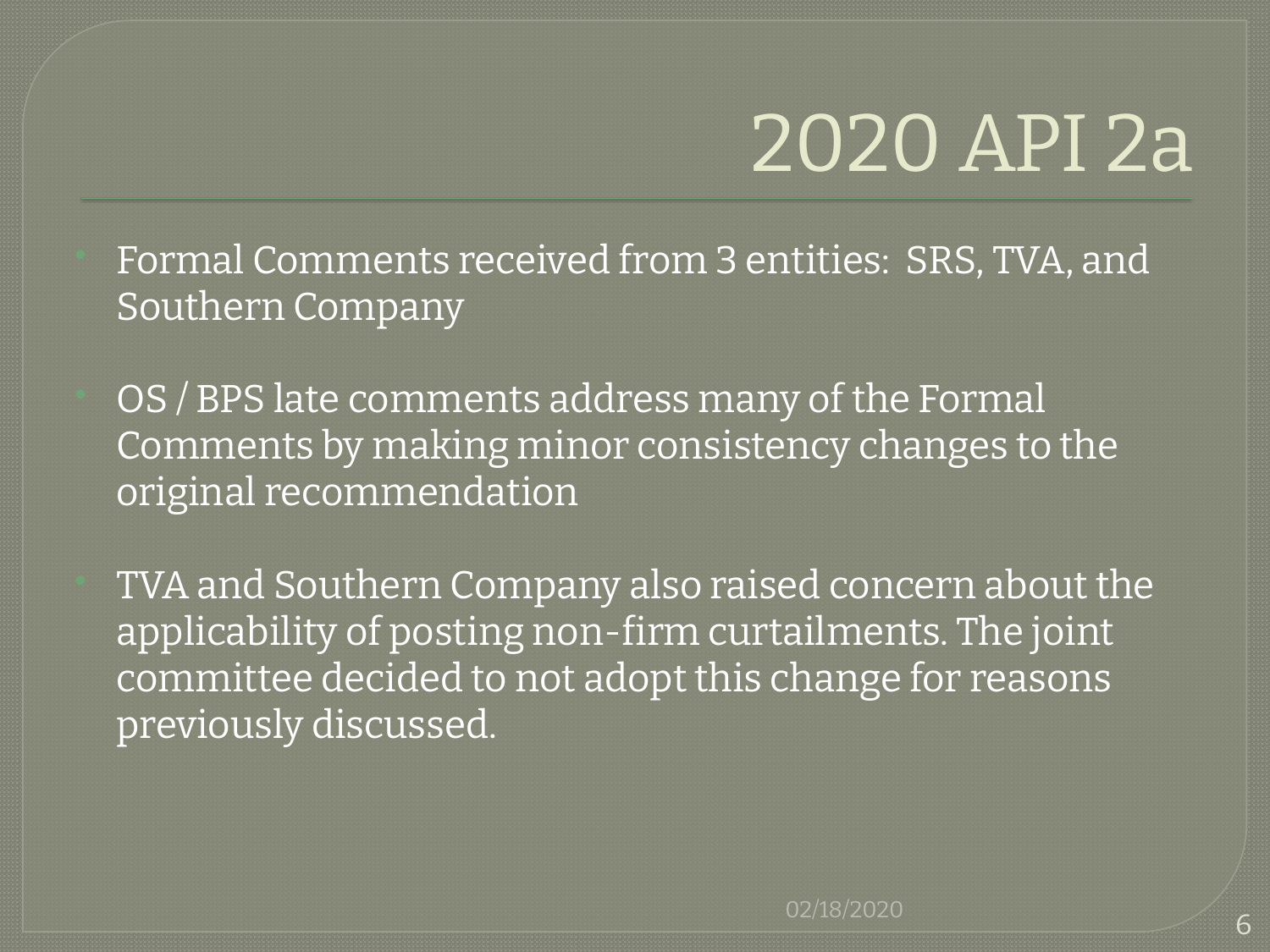

# 2020 API 2a
Formal Comments received from 3 entities:  SRS, TVA, and Southern Company

OS / BPS late comments address many of the Formal Comments by making minor consistency changes to the original recommendation

TVA and Southern Company also raised concern about the applicability of posting non-firm curtailments. The joint committee decided to not adopt this change for reasons previously discussed.
02/18/2020
6